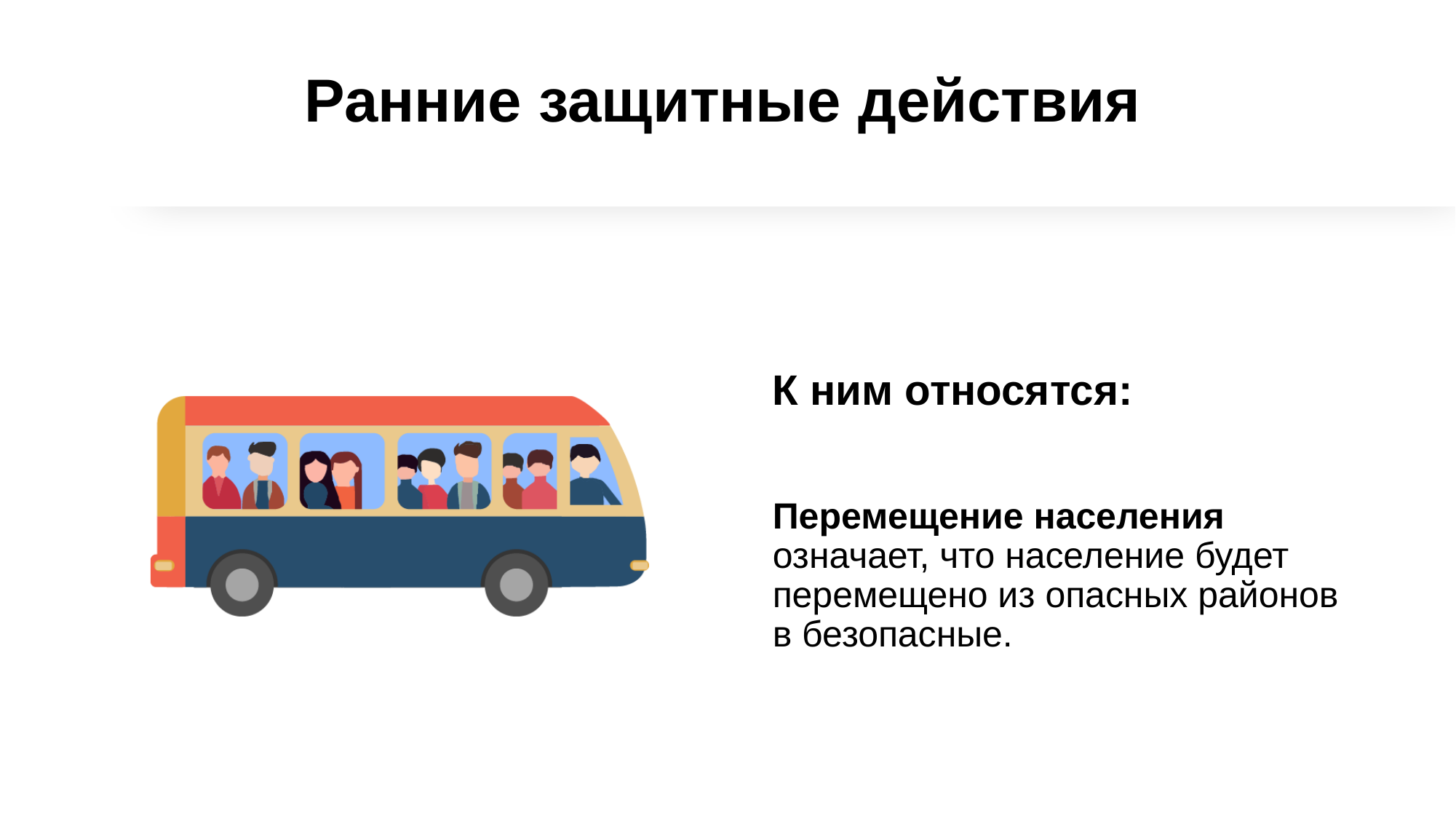

# Ранние защитные действия
К ним относятся:

Перемещение населения означает, что население будет перемещено из опасных районов в безопасные.